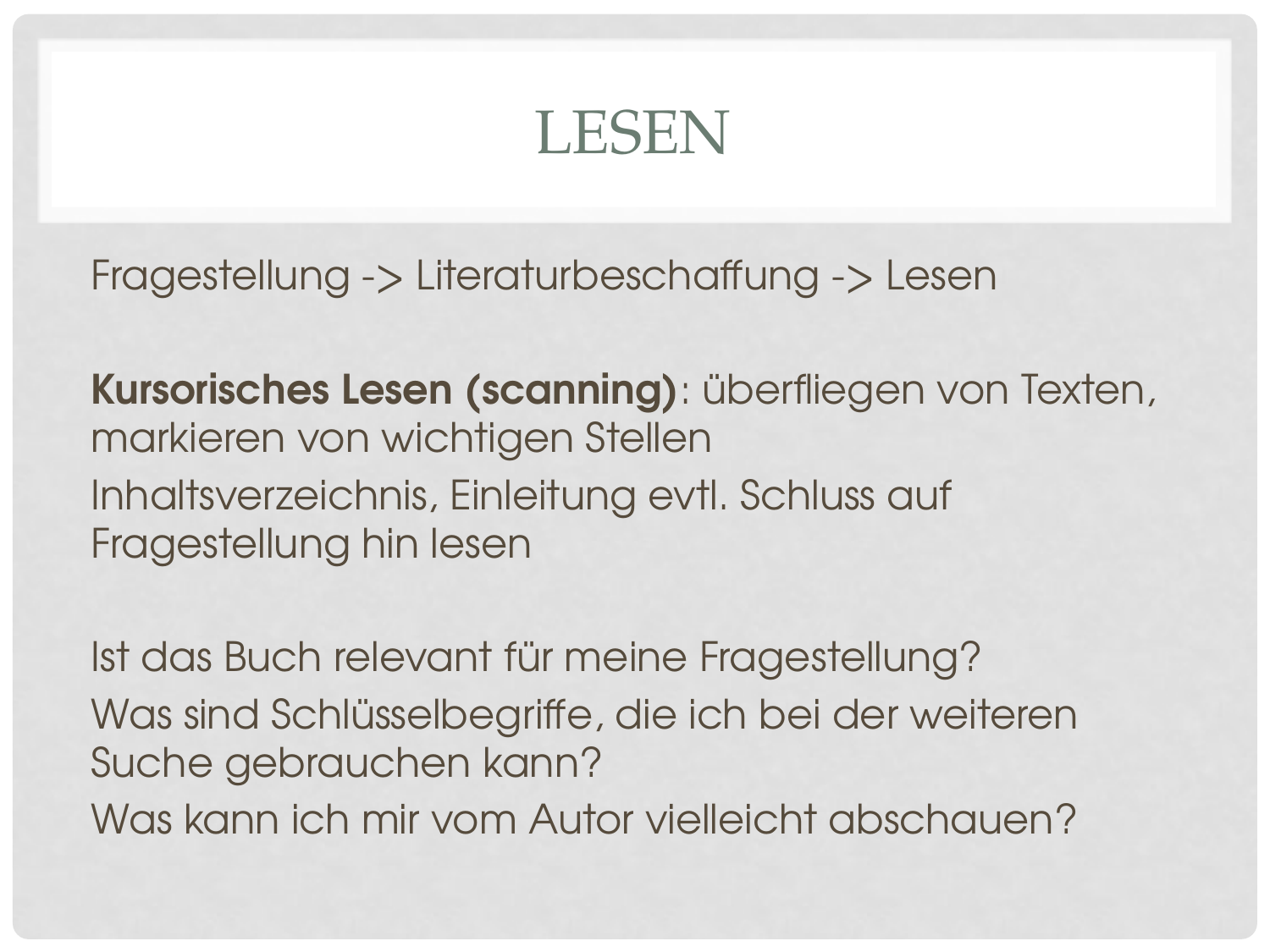

# Lesen
Fragestellung -> Literaturbeschaffung -> Lesen

Kursorisches Lesen (scanning): überfliegen von Texten, markieren von wichtigen Stellen
Inhaltsverzeichnis, Einleitung evtl. Schluss auf Fragestellung hin lesen

Ist das Buch relevant für meine Fragestellung?
Was sind Schlüsselbegriffe, die ich bei der weiteren Suche gebrauchen kann?
Was kann ich mir vom Autor vielleicht abschauen?